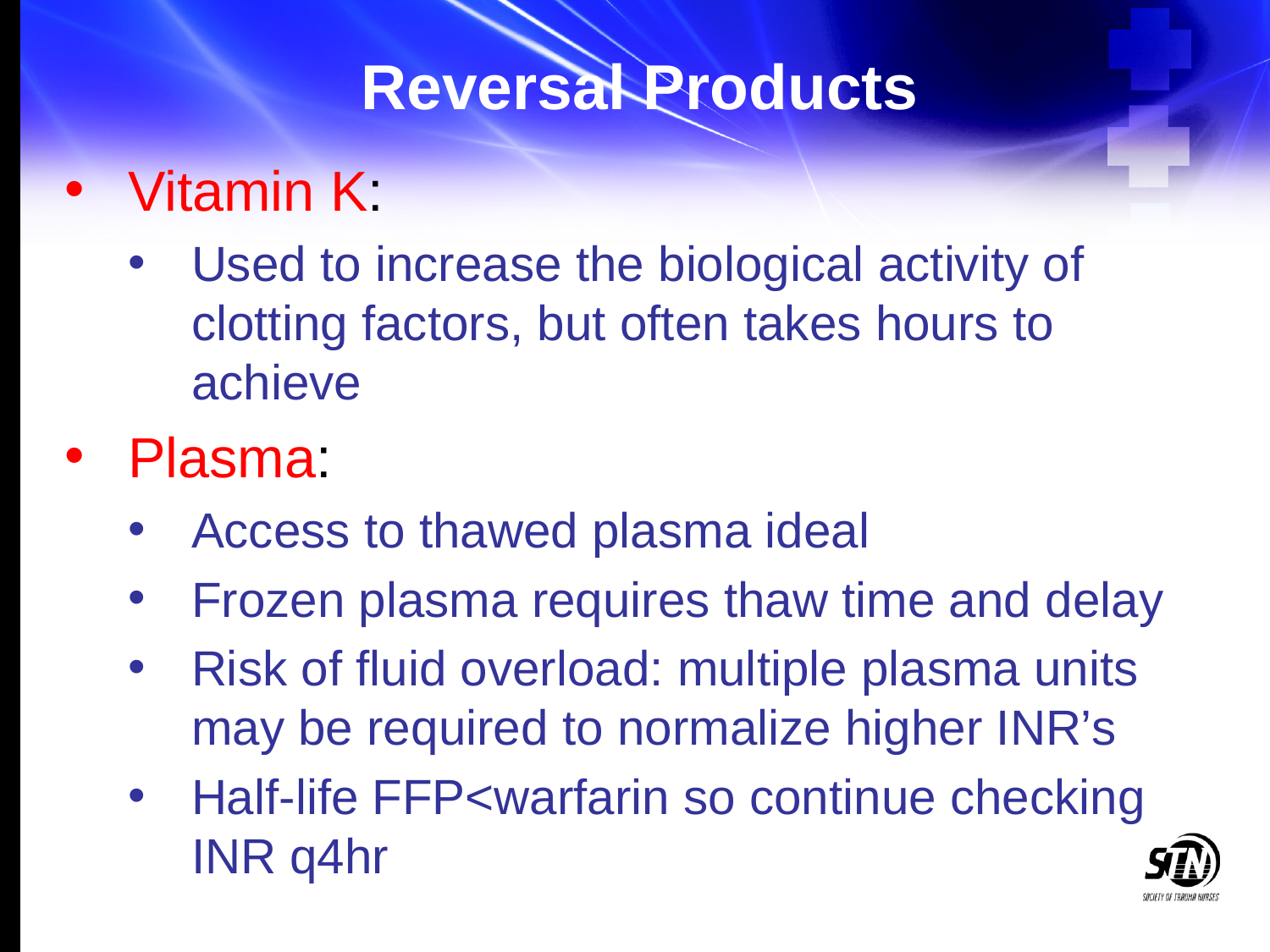

# Reversal Products
Vitamin K:
Used to increase the biological activity of clotting factors, but often takes hours to achieve
Plasma:
Access to thawed plasma ideal
Frozen plasma requires thaw time and delay
Risk of fluid overload: multiple plasma units may be required to normalize higher INR’s
Half-life FFP<warfarin so continue checking INR q4hr